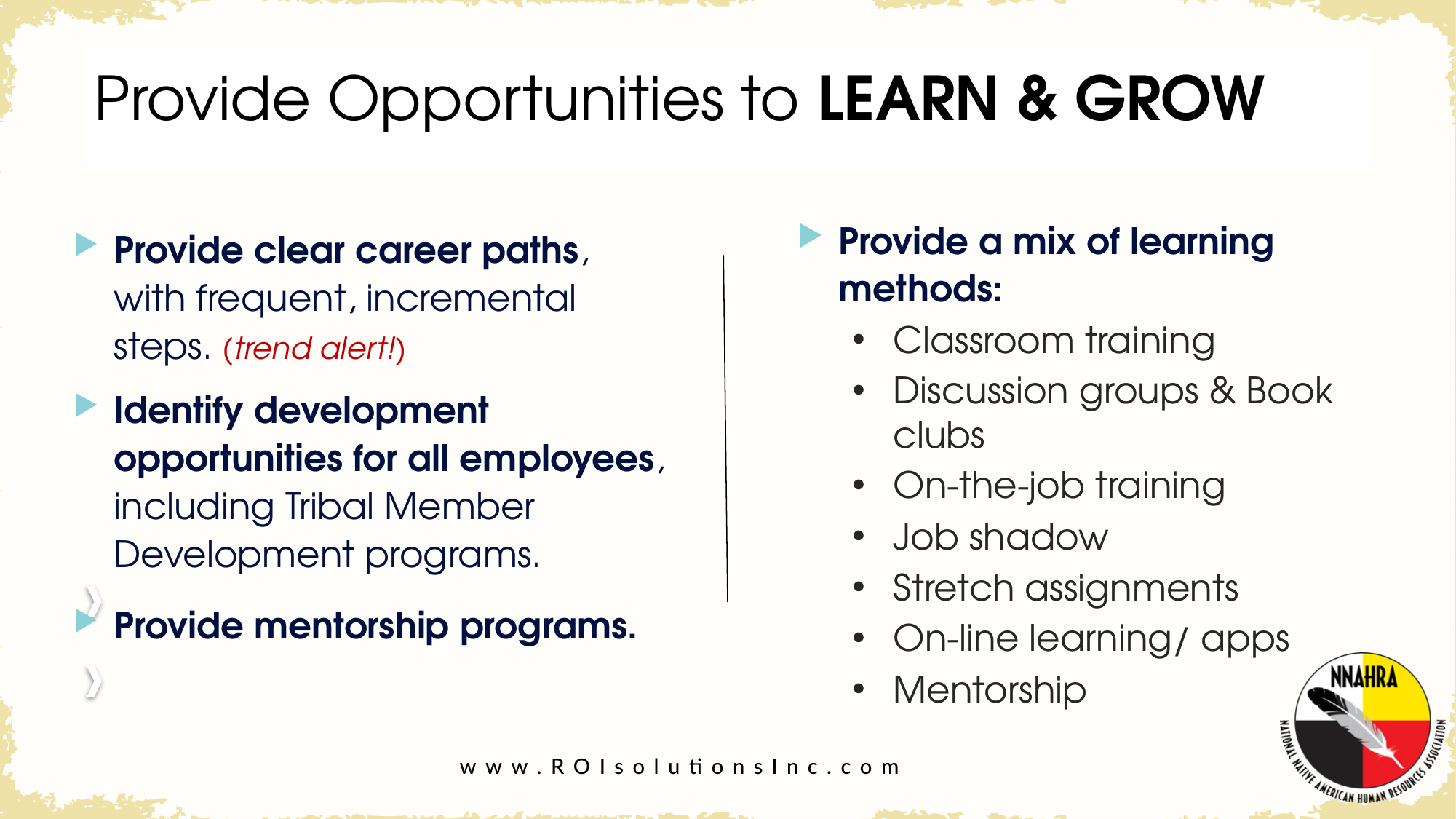

Provide Opportunities to LEARN & GROW
Provide a mix of learning methods:
Classroom training
Discussion groups & Book clubs
On-the-job training
Job shadow
Stretch assignments
On-line learning/ apps
Mentorship
Provide clear career paths, with frequent, incremental steps. (trend alert!)
Identify development opportunities for all employees, including Tribal Member Development programs.

Provide mentorship programs.

www.ROIsolutionsInc.com